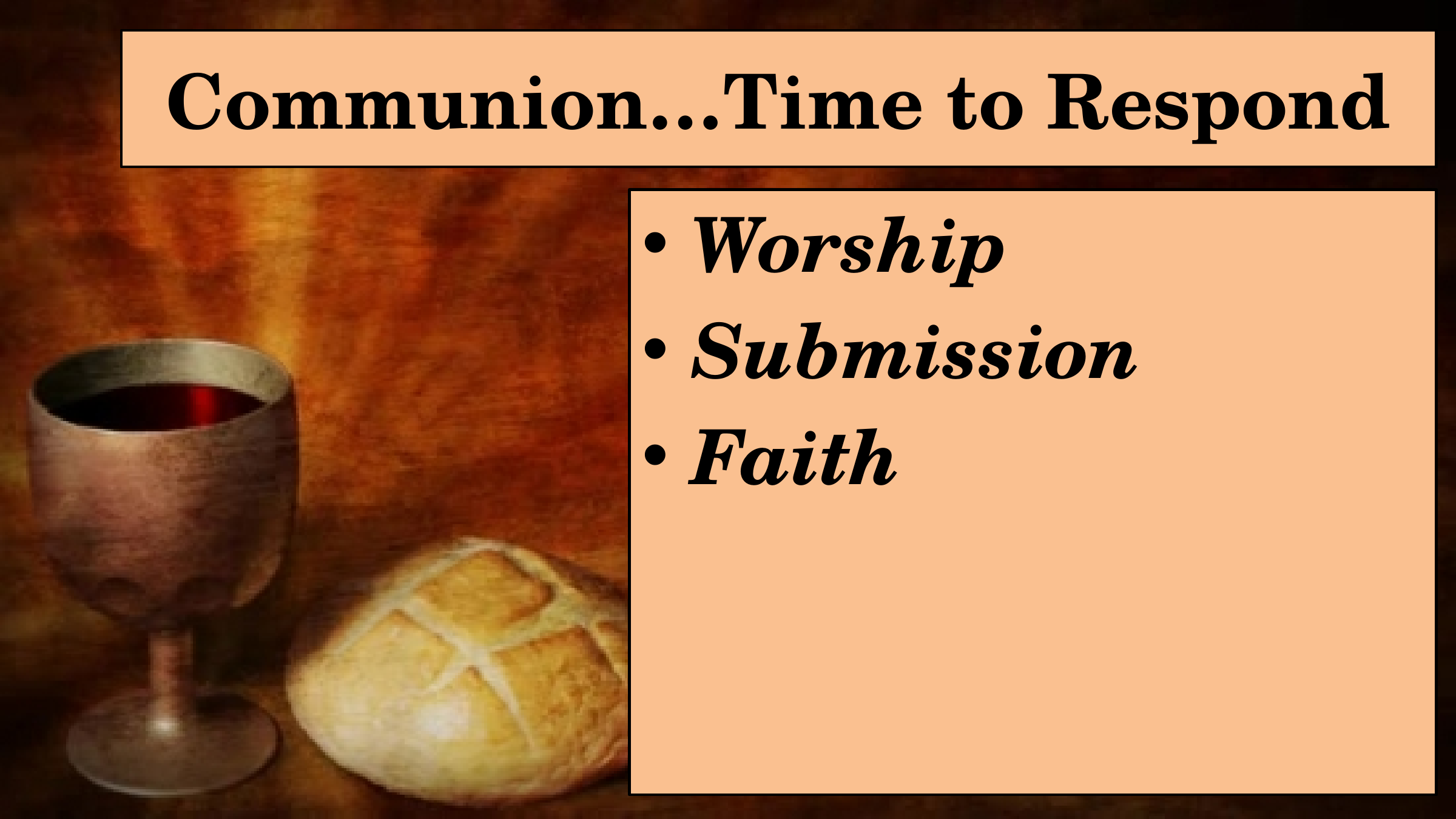

# Communion…Time to Respond
Worship
Submission
Faith